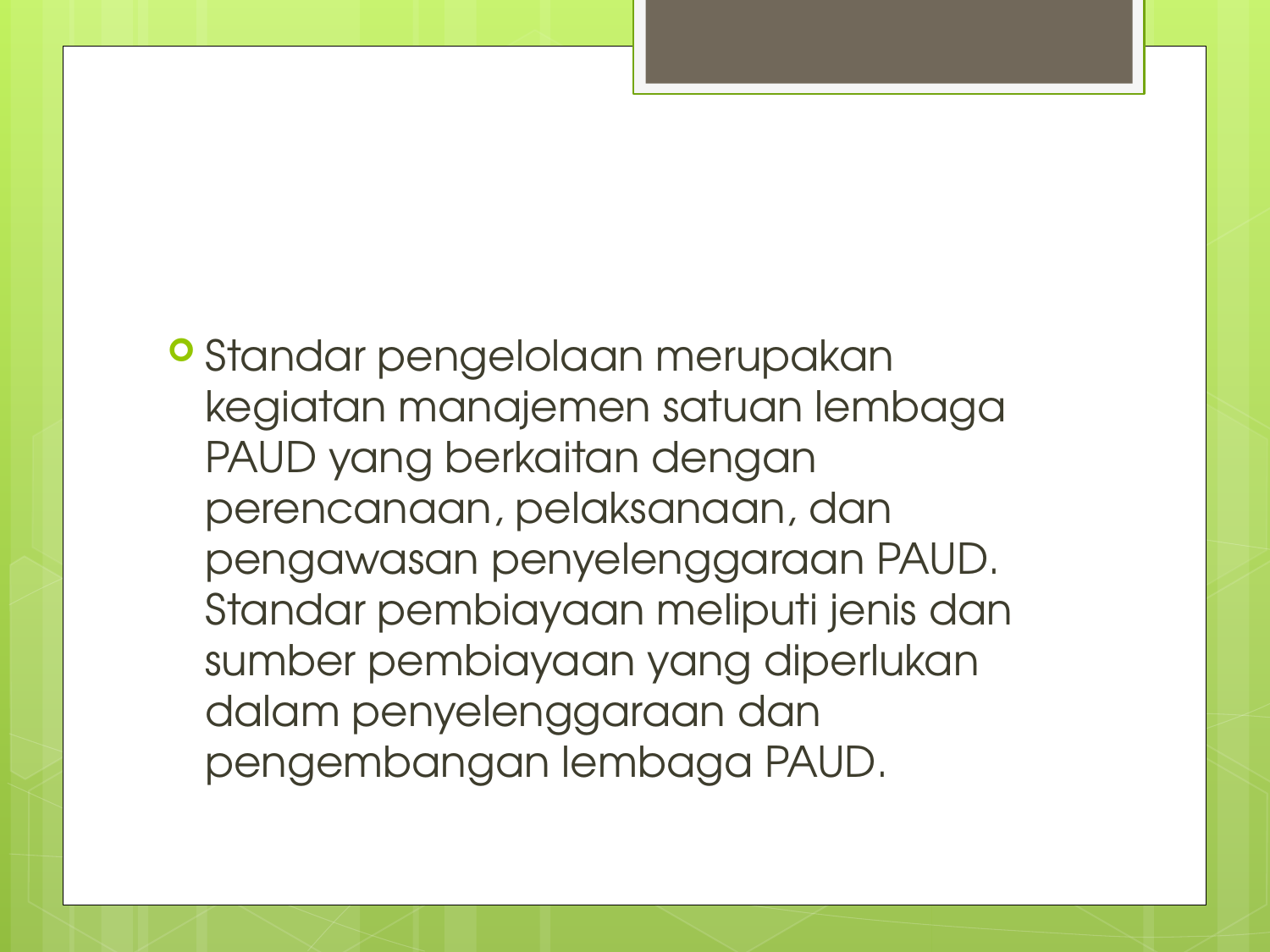

#
Standar pengelolaan merupakan kegiatan manajemen satuan lembaga PAUD yang berkaitan dengan perencanaan, pelaksanaan, dan pengawasan penyelenggaraan PAUD. Standar pembiayaan meliputi jenis dan sumber pembiayaan yang diperlukan dalam penyelenggaraan dan pengembangan lembaga PAUD.